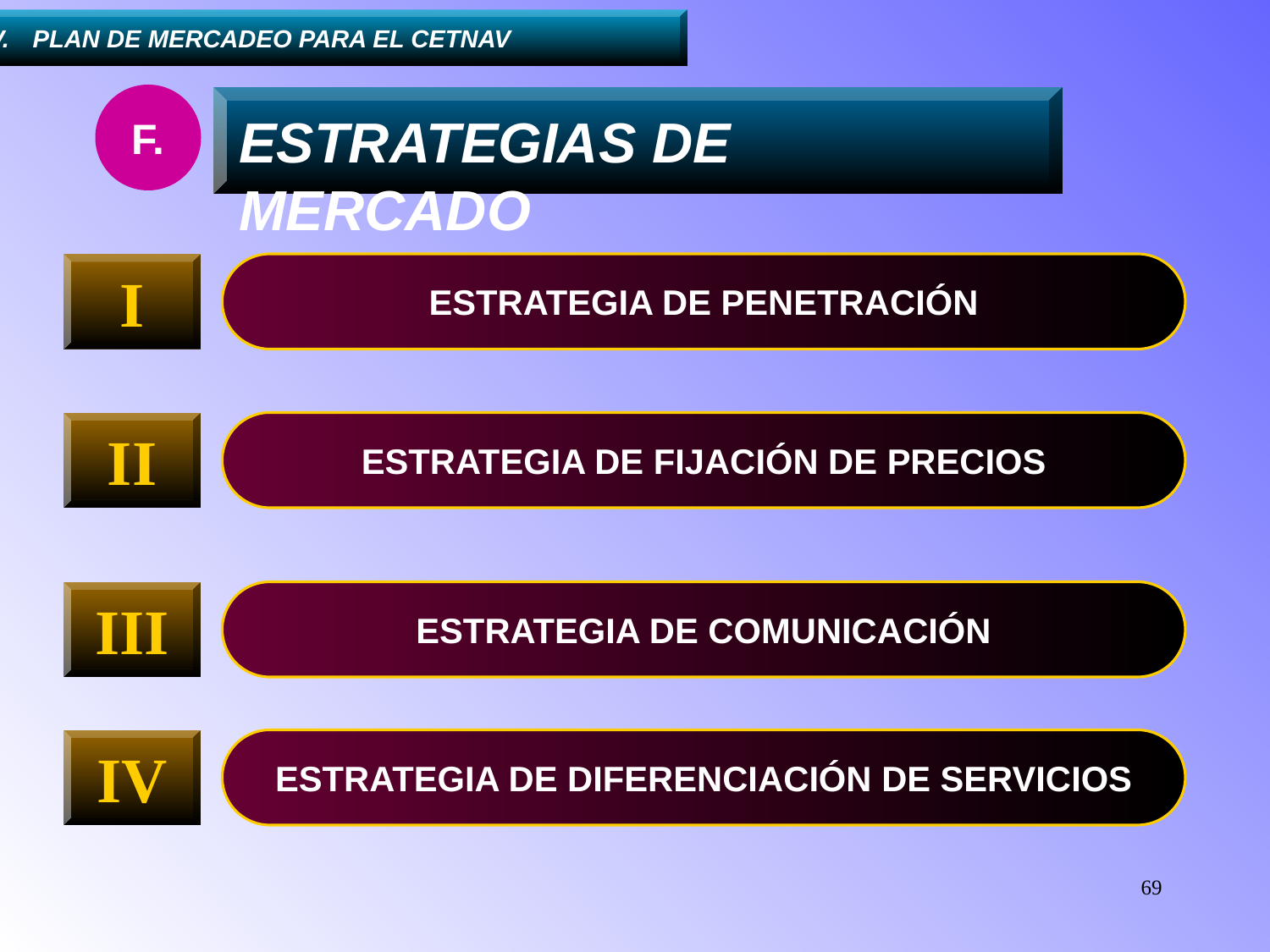

....IV.	PLAN DE MERCADEO PARA EL CETNAV
F.
ESTRATEGIAS DE MERCADO
I
ESTRATEGIA DE PENETRACIÓN
II
ESTRATEGIA DE FIJACIÓN DE PRECIOS
III
ESTRATEGIA DE COMUNICACIÓN
IV
ESTRATEGIA DE DIFERENCIACIÓN DE SERVICIOS
69